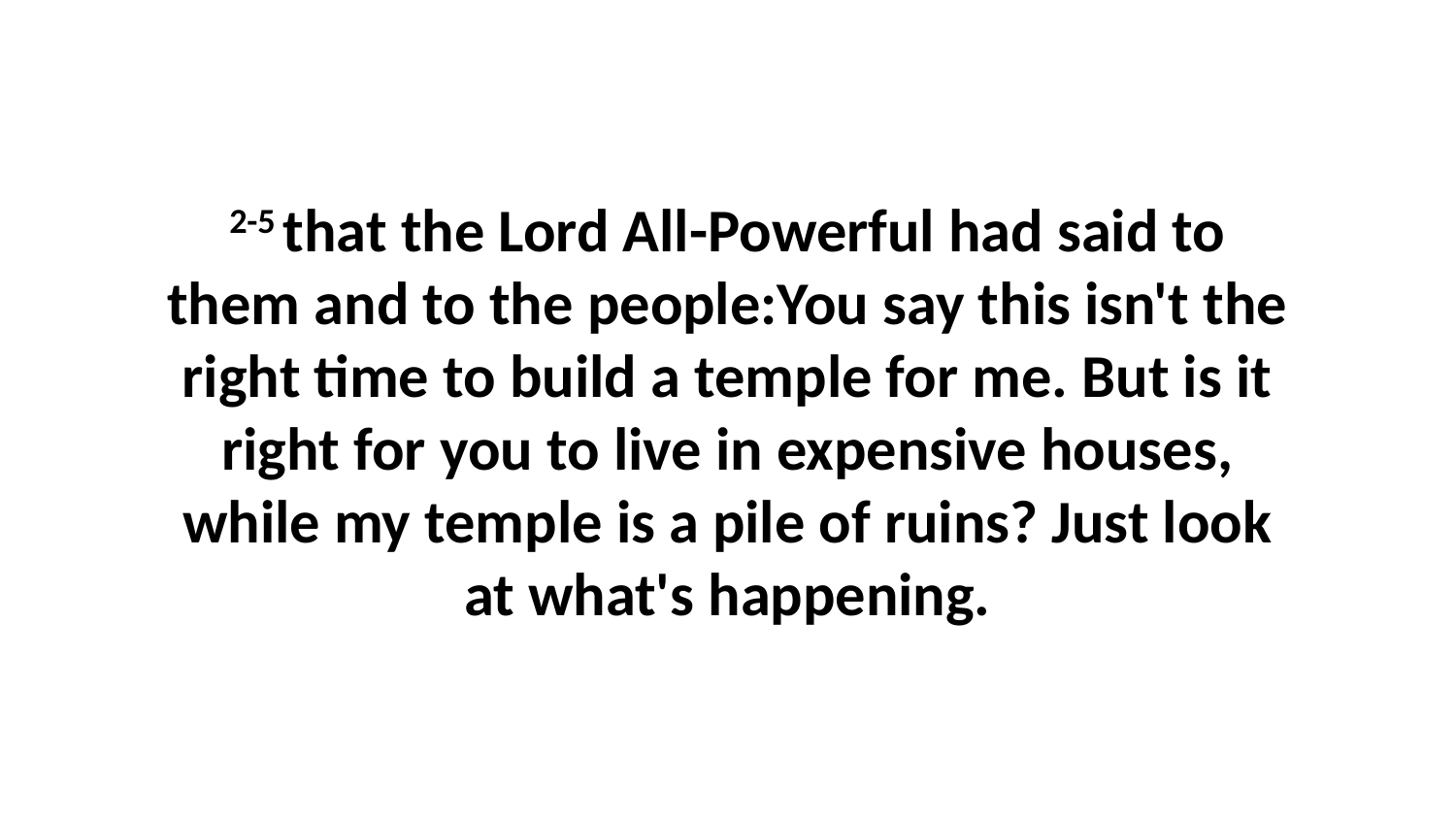

2-5 that the Lord All-Powerful had said to them and to the people:You say this isn't the right time to build a temple for me. But is it right for you to live in expensive houses, while my temple is a pile of ruins? Just look at what's happening.